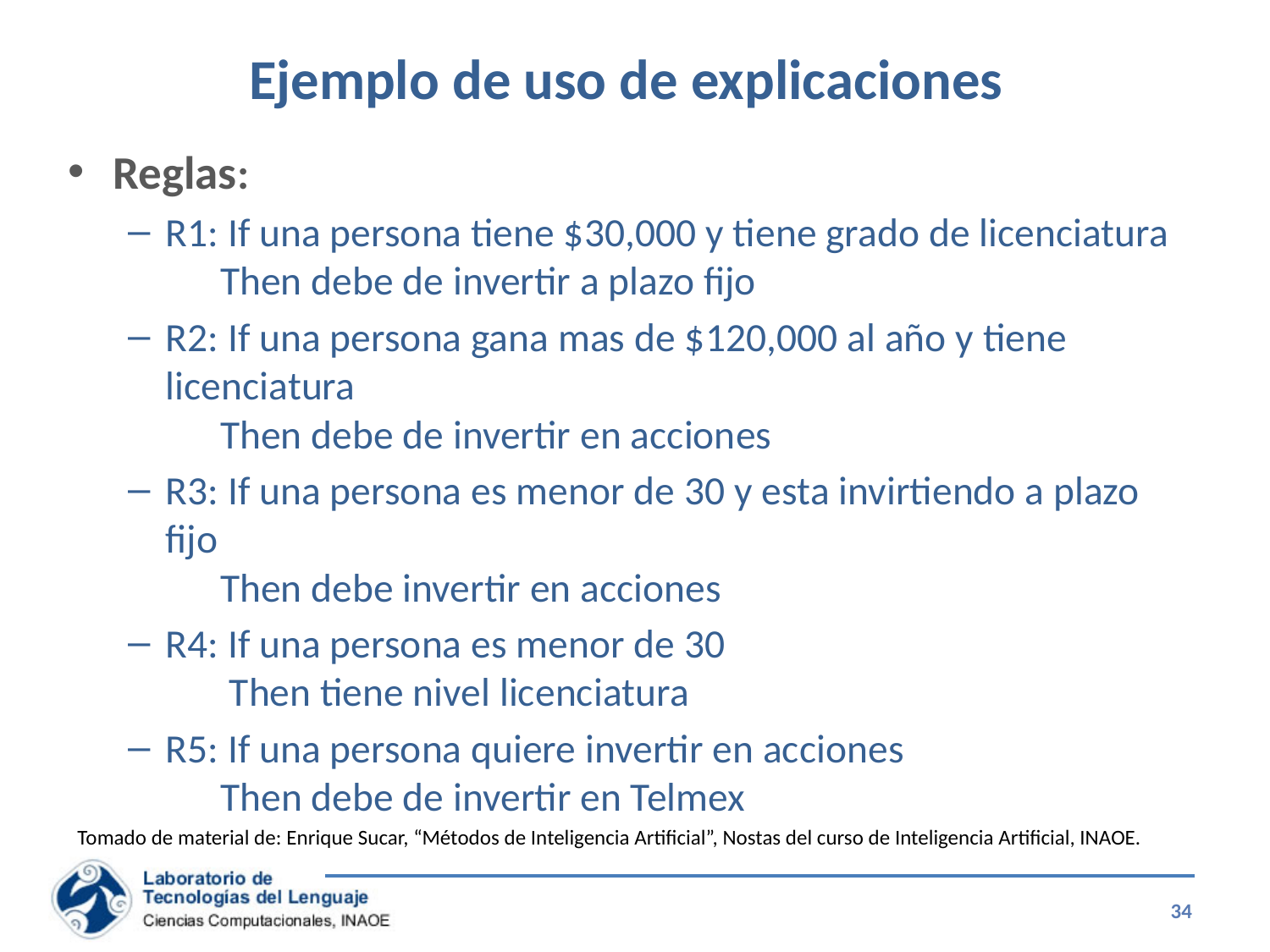

# Ejemplo de uso de explicaciones
Reglas:
R1: If una persona tiene $30,000 y tiene grado de licenciatura
      Then debe de invertir a plazo fijo
R2: If una persona gana mas de $120,000 al año y tiene licenciatura
      Then debe de invertir en acciones
R3: If una persona es menor de 30 y esta invirtiendo a plazo fijo
      Then debe invertir en acciones
R4: If una persona es menor de 30
       Then tiene nivel licenciatura
R5: If una persona quiere invertir en acciones
      Then debe de invertir en Telmex
Tomado de material de: Enrique Sucar, “Métodos de Inteligencia Artificial”, Nostas del curso de Inteligencia Artificial, INAOE.
34